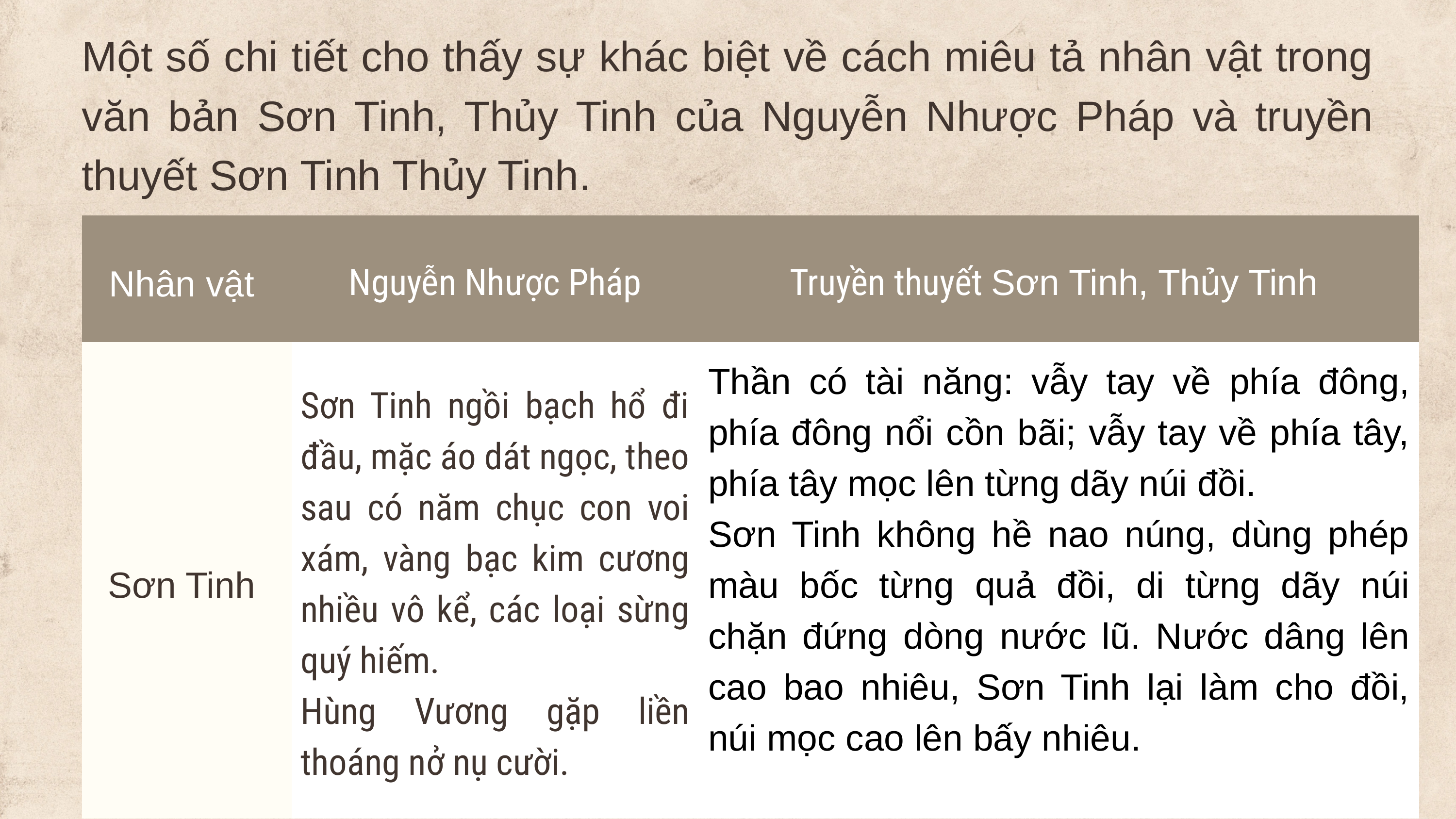

Một số chi tiết cho thấy sự khác biệt về cách miêu tả nhân vật trong văn bản Sơn Tinh, Thủy Tinh của Nguyễn Nhược Pháp và truyền thuyết Sơn Tinh Thủy Tinh.
| Nhân vật | Nguyễn Nhược Pháp | Truyền thuyết Sơn Tinh, Thủy Tinh |
| --- | --- | --- |
| Sơn Tinh | Sơn Tinh ngồi bạch hổ đi đầu, mặc áo dát ngọc, theo sau có năm chục con voi xám, vàng bạc kim cương nhiều vô kể, các loại sừng quý hiếm. Hùng Vương gặp liền thoáng nở nụ cười. | Thần có tài năng: vẫy tay về phía đông, phía đông nổi cồn bãi; vẫy tay về phía tây, phía tây mọc lên từng dãy núi đồi. Sơn Tinh không hề nao núng, dùng phép màu bốc từng quả đồi, di từng dãy núi chặn đứng dòng nước lũ. Nước dâng lên cao bao nhiêu, Sơn Tinh lại làm cho đồi, núi mọc cao lên bấy nhiêu. |